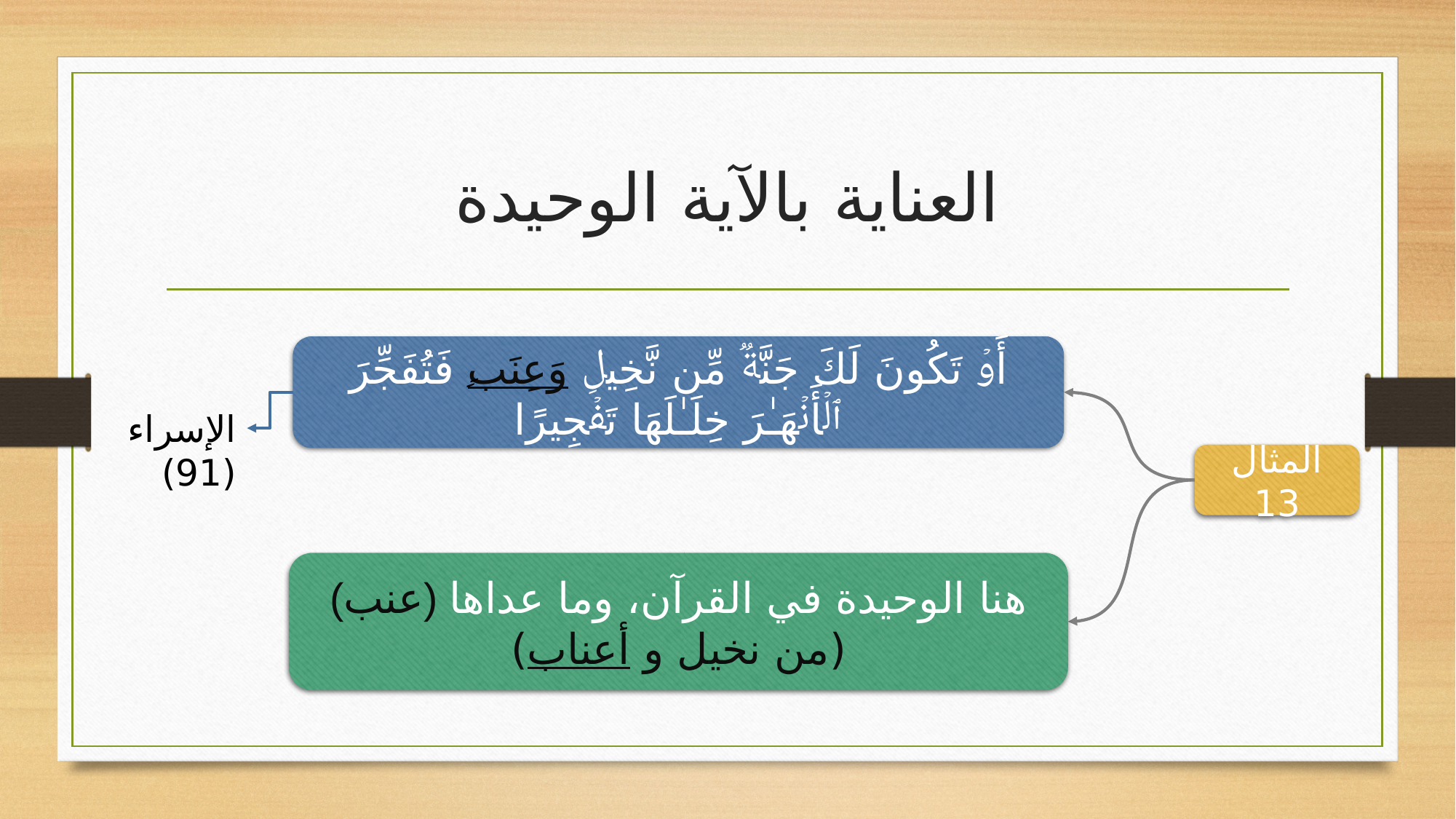

# العناية بالآية الوحيدة
أَوۡ تَكُونَ لَكَ جَنَّةࣱ مِّن نَّخِیلࣲ وَعِنَبࣲ فَتُفَجِّرَ ٱلۡأَنۡهَـٰرَ خِلَـٰلَهَا تَفۡجِیرًا
الإسراء (91)
المثال 13
(عنب) هنا الوحيدة في القرآن، وما عداها (من نخيل و أعناب)